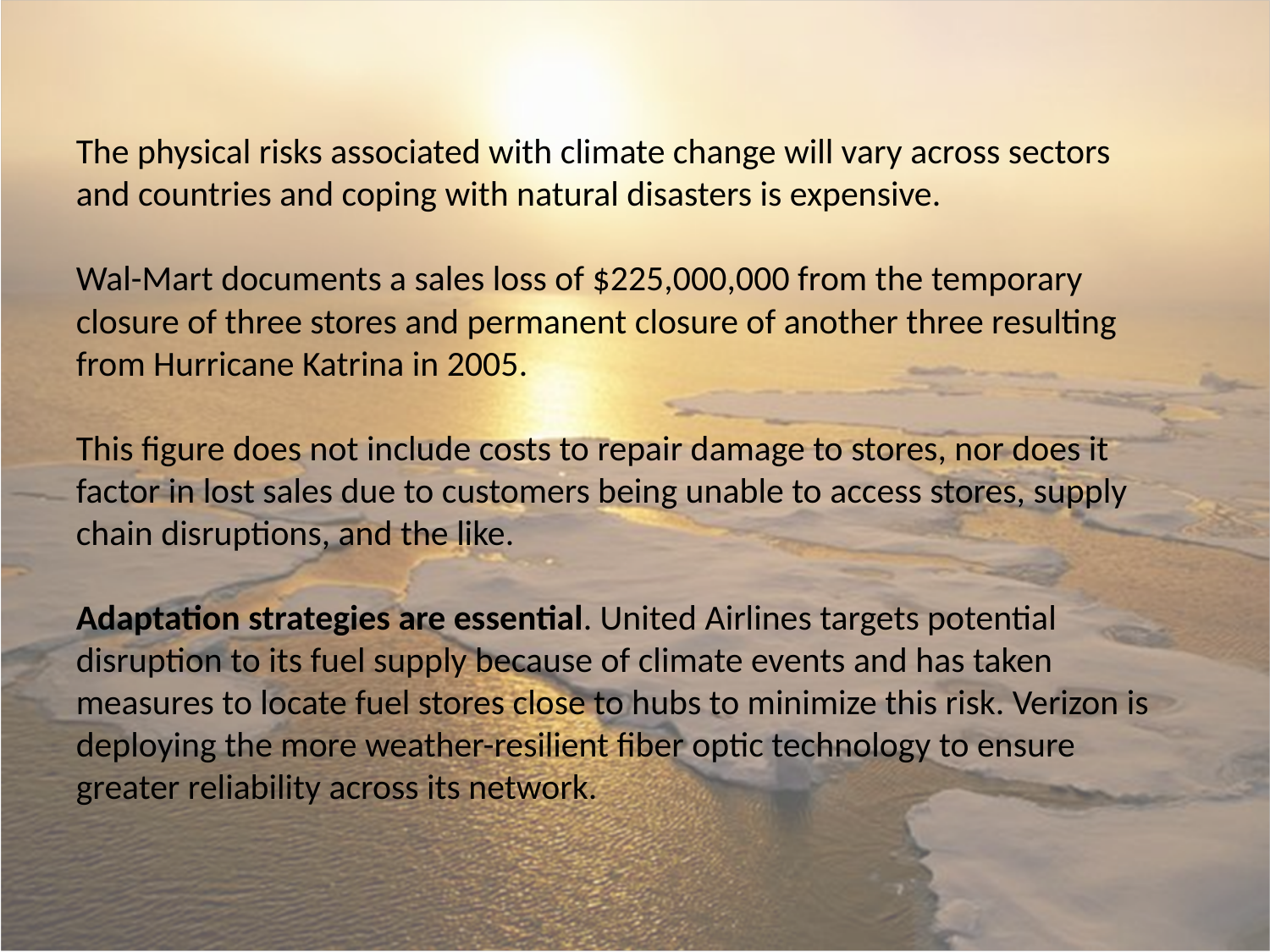

The physical risks associated with climate change will vary across sectors and countries and coping with natural disasters is expensive.

Wal-Mart documents a sales loss of $225,000,000 from the temporary closure of three stores and permanent closure of another three resulting from Hurricane Katrina in 2005.

This figure does not include costs to repair damage to stores, nor does it factor in lost sales due to customers being unable to access stores, supply chain disruptions, and the like.

Adaptation strategies are essential. United Airlines targets potential disruption to its fuel supply because of climate events and has taken measures to locate fuel stores close to hubs to minimize this risk. Verizon is deploying the more weather-resilient fiber optic technology to ensure greater reliability across its network.